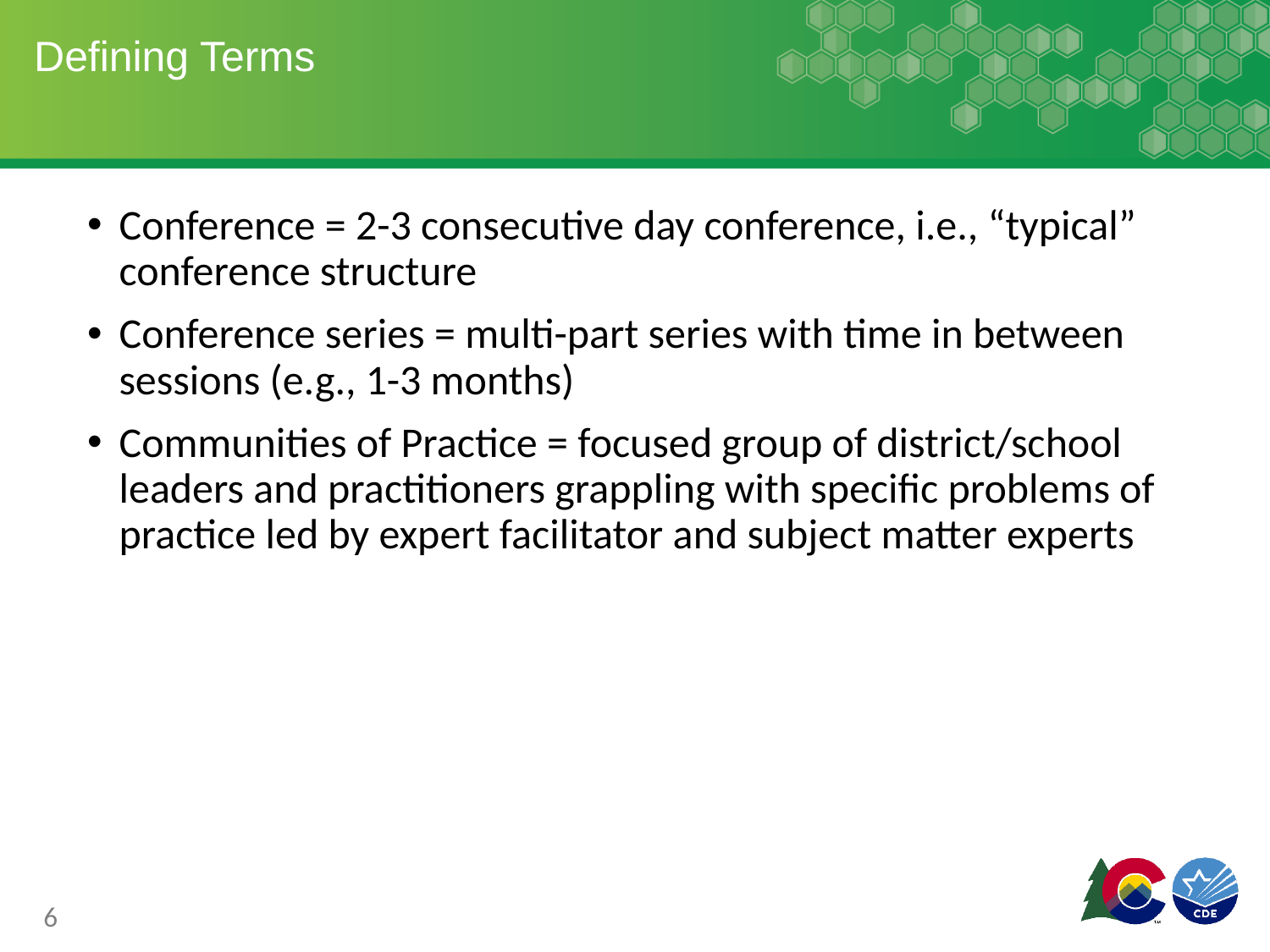

# Defining Terms
Conference = 2-3 consecutive day conference, i.e., “typical” conference structure
Conference series = multi-part series with time in between sessions (e.g., 1-3 months)
Communities of Practice = focused group of district/school leaders and practitioners grappling with specific problems of practice led by expert facilitator and subject matter experts

6